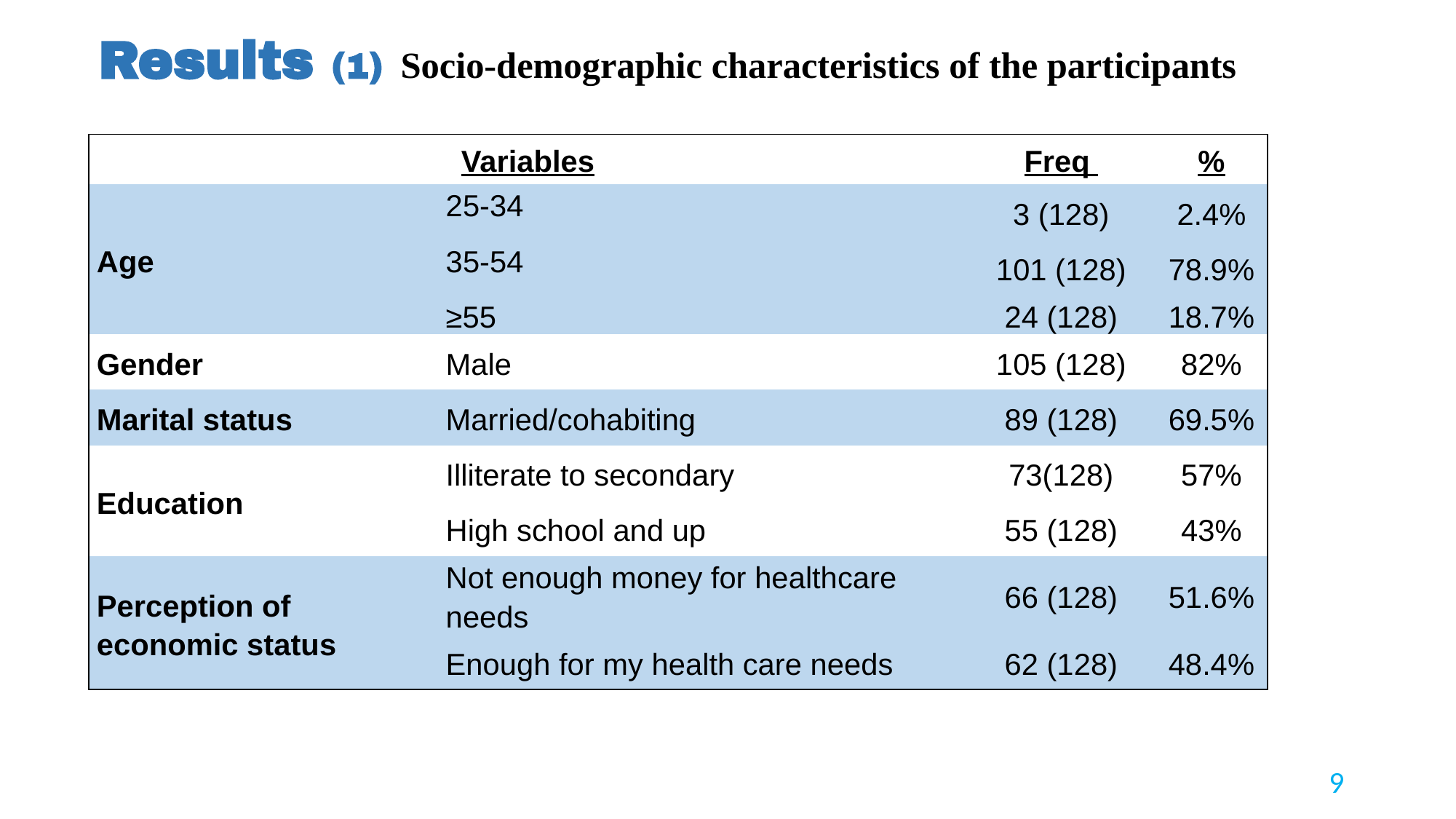

# Results (1) Socio-demographic characteristics of the participants
| Variables |  | Freq | % |
| --- | --- | --- | --- |
| Age | 25-34 | 3 (128) | 2.4% |
|  | 35-54 | 101 (128) | 78.9% |
|  | ≥55 | 24 (128) | 18.7% |
| Gender | Male | 105 (128) | 82% |
| Marital status | Married/cohabiting | 89 (128) | 69.5% |
| Education | Illiterate to secondary | 73(128) | 57% |
|  | High school and up | 55 (128) | 43% |
| Perception of economic status | Not enough money for healthcare needs | 66 (128) | 51.6% |
|  | Enough for my health care needs | 62 (128) | 48.4% |
9